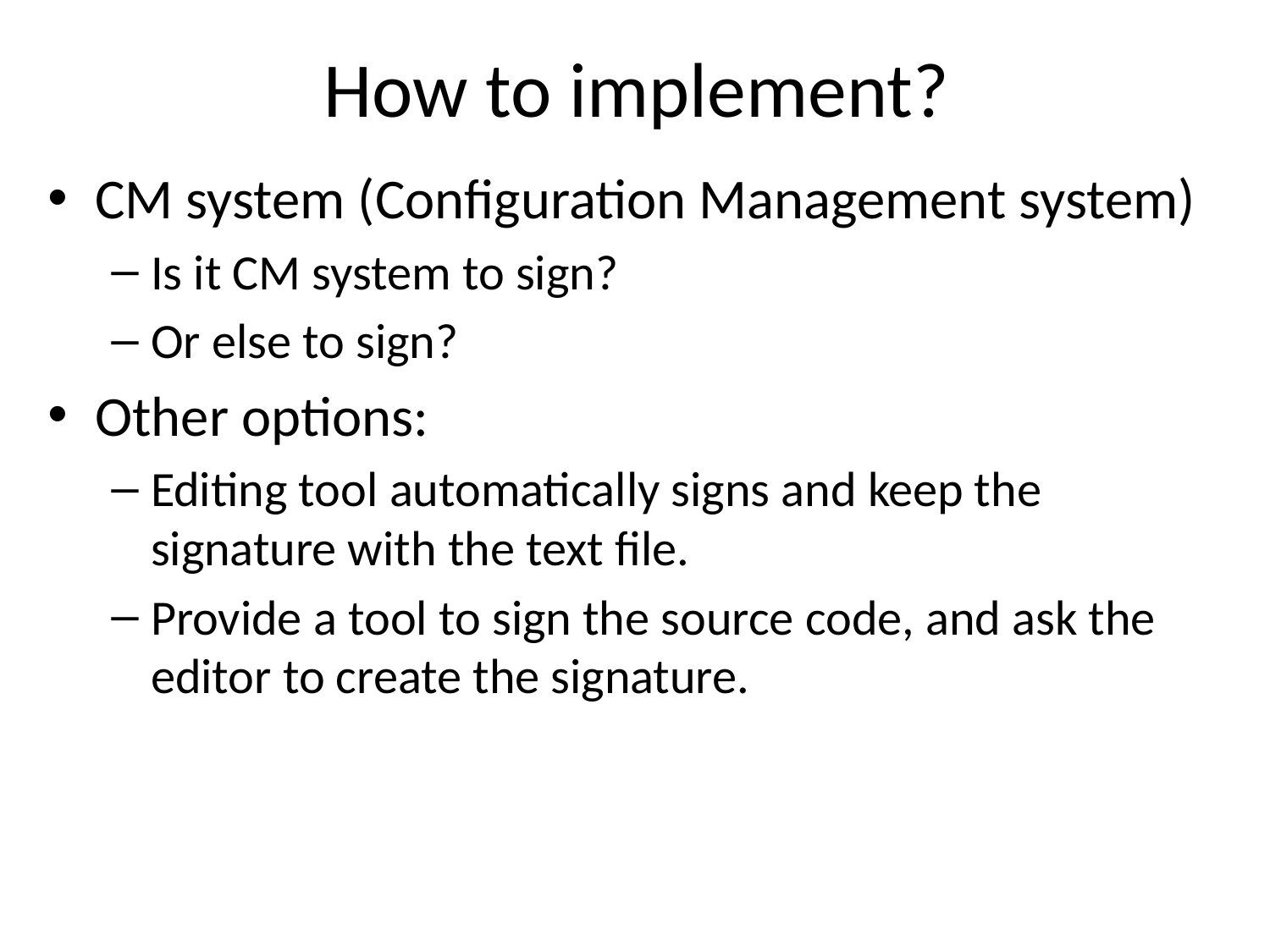

# How to implement?
CM system (Configuration Management system)
Is it CM system to sign?
Or else to sign?
Other options:
Editing tool automatically signs and keep the signature with the text file.
Provide a tool to sign the source code, and ask the editor to create the signature.